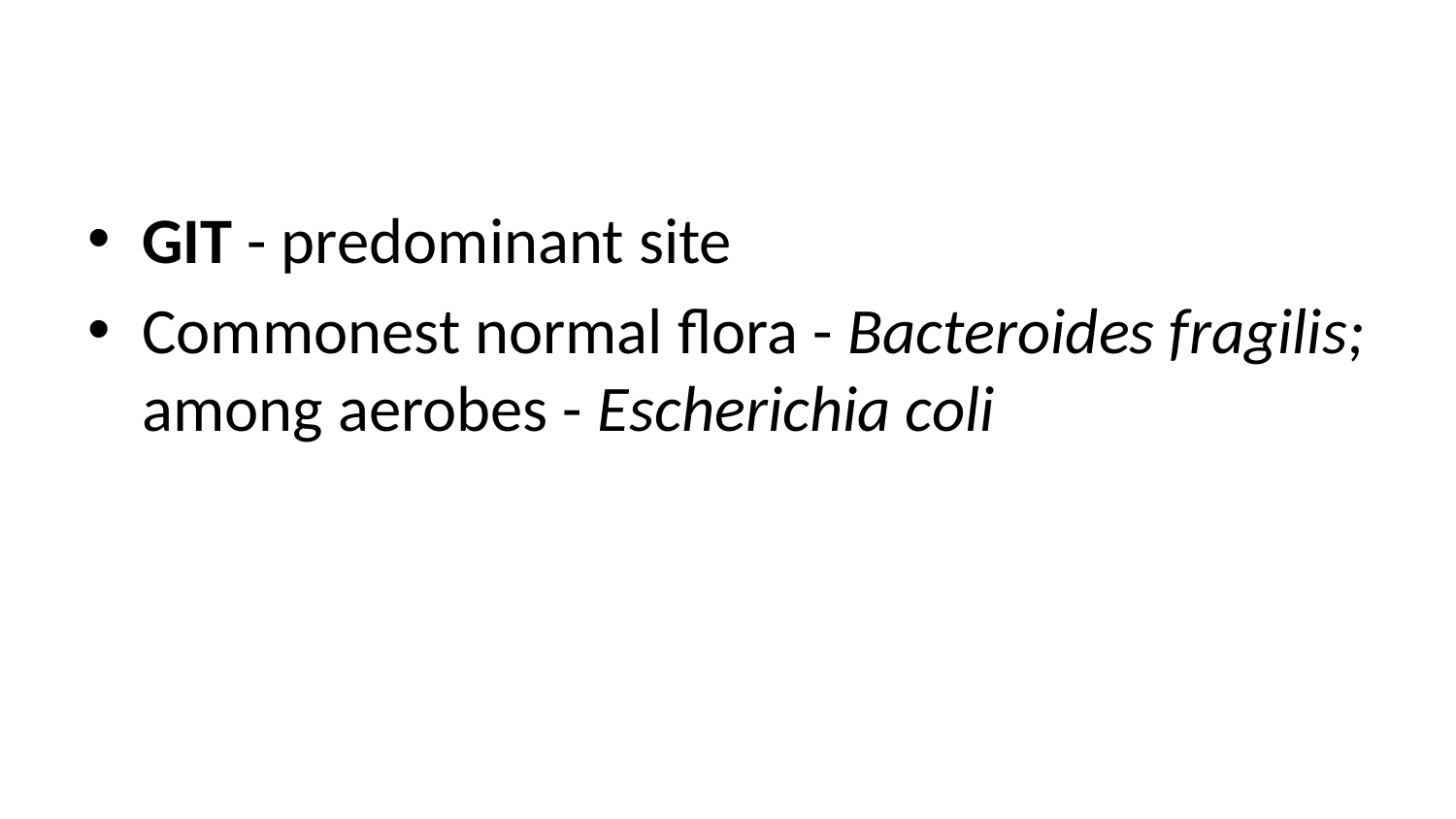

#
GIT - predominant site
Commonest normal flora - Bacteroides fragilis; among aerobes - Escherichia coli